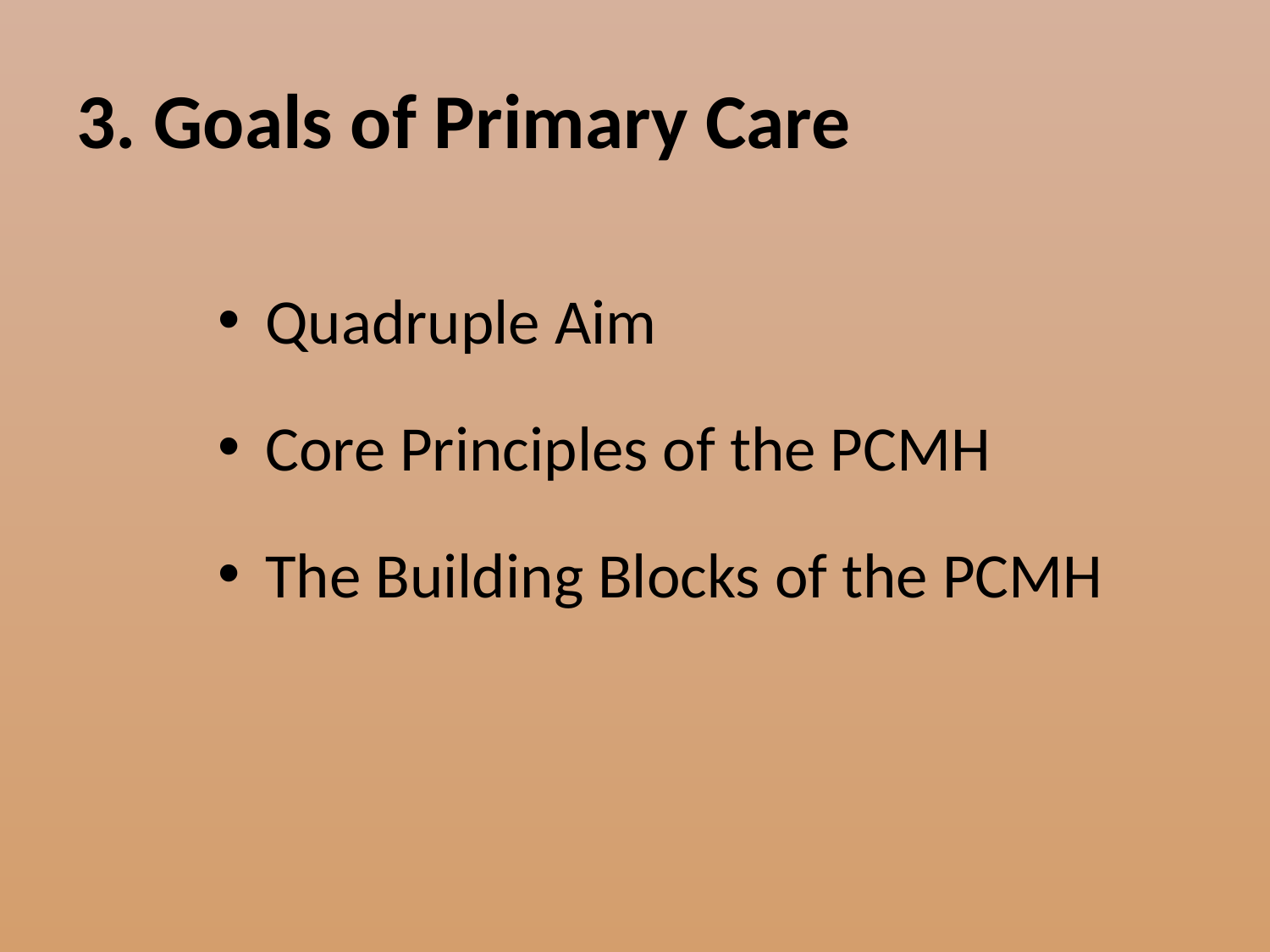

# 3. Goals of Primary Care
Quadruple Aim
Core Principles of the PCMH
The Building Blocks of the PCMH